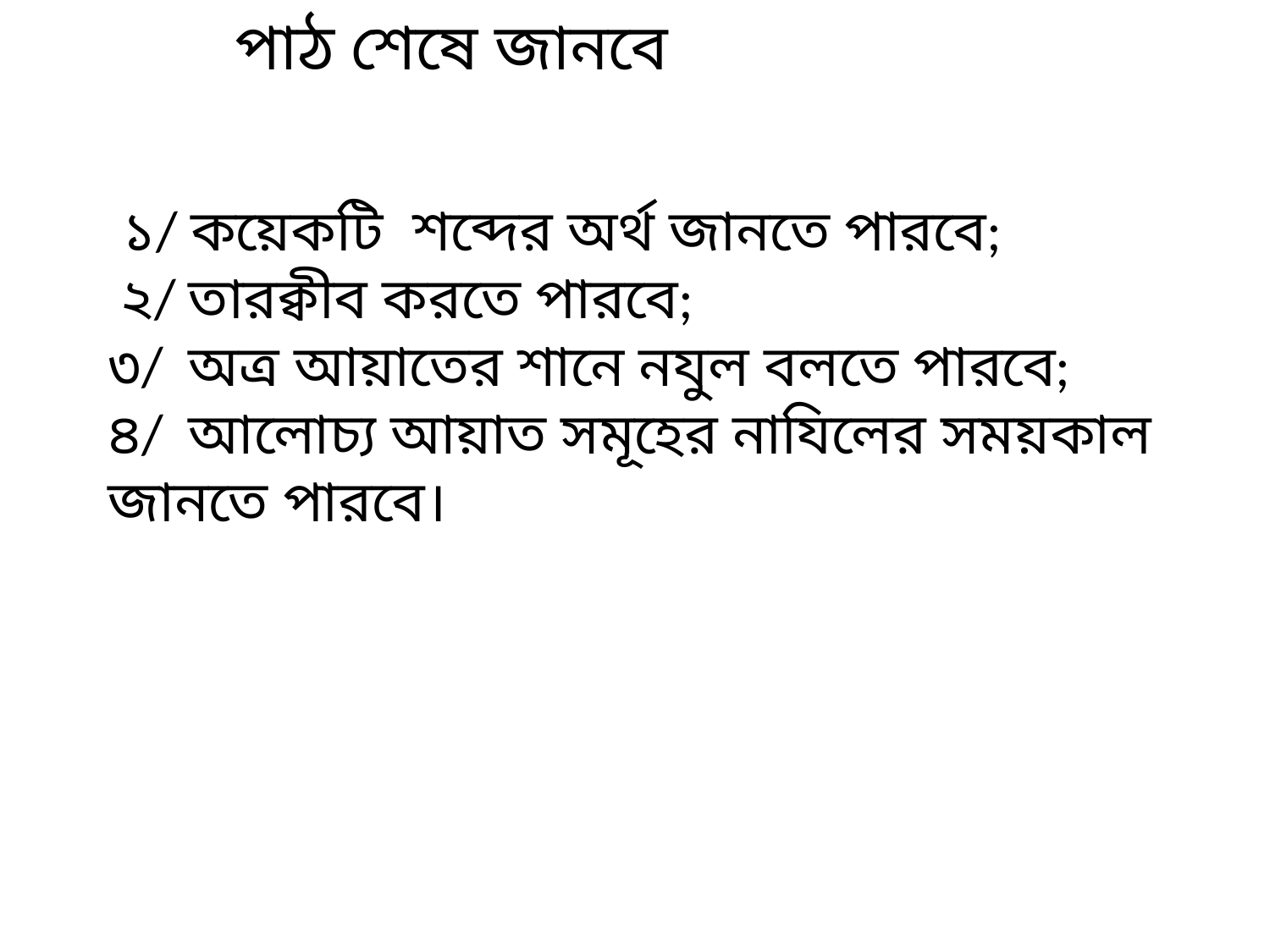

পাঠ শেষে জানবে
# ১/ কয়েকটি  শব্দের অর্থ জানতে পারবে; ২/ তারক্বীব করতে পারবে; ৩/  অত্র আয়াতের শানে নযুল বলতে পারবে; ৪/  আলোচ্য আয়াত সমূহের নাযিলের সময়কাল জানতে পারবে।